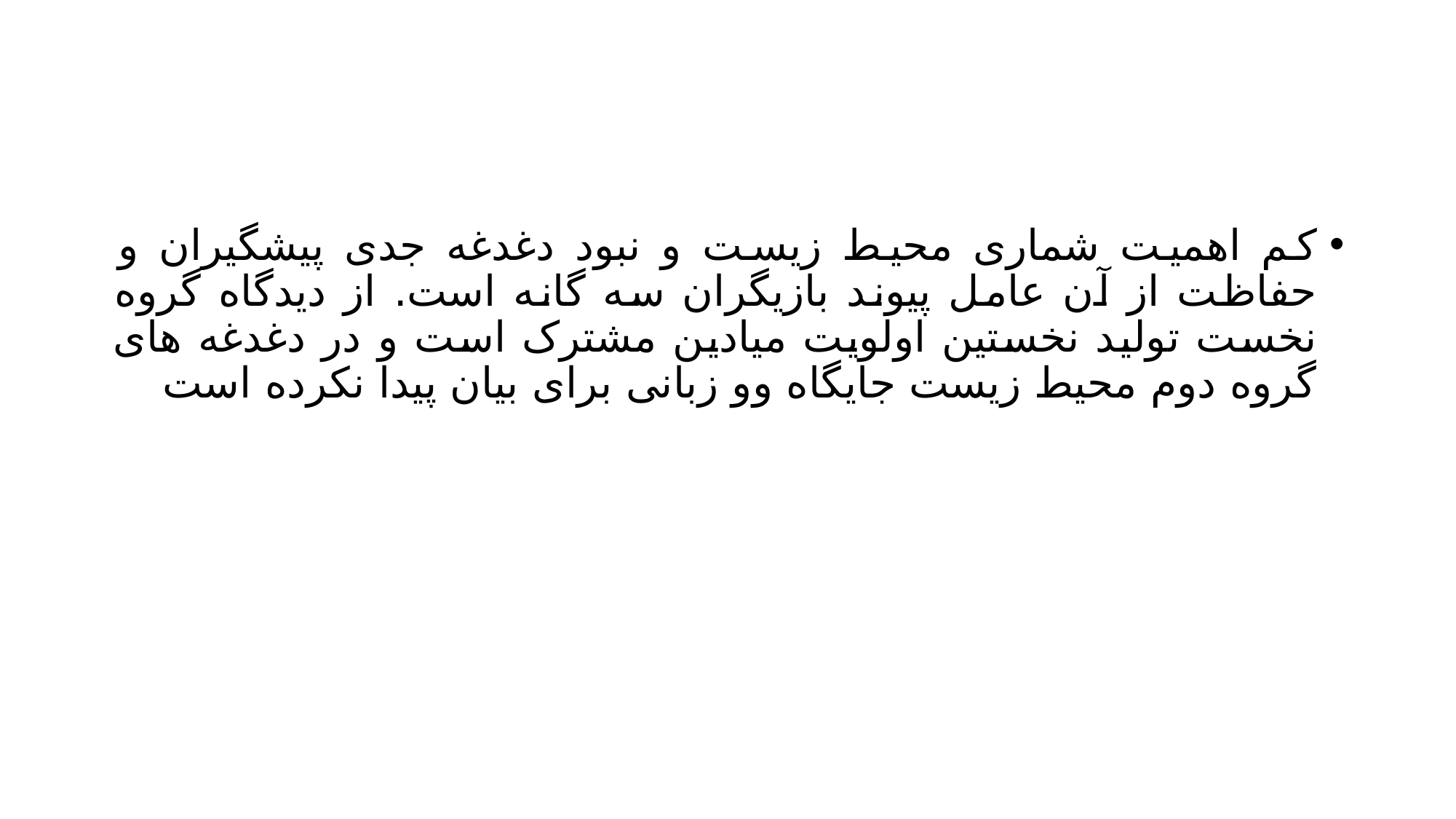

#
کم اهمیت شماری محیط زیست و نبود دغدغه جدی پیشگیران و حفاظت از آن عامل پیوند بازیگران سه گانه است. از دیدگاه گروه نخست تولید نخستین اولویت میادین مشترک است و در دغدغه های گروه دوم محیط زیست جایگاه وو زبانی برای بیان پیدا نکرده است